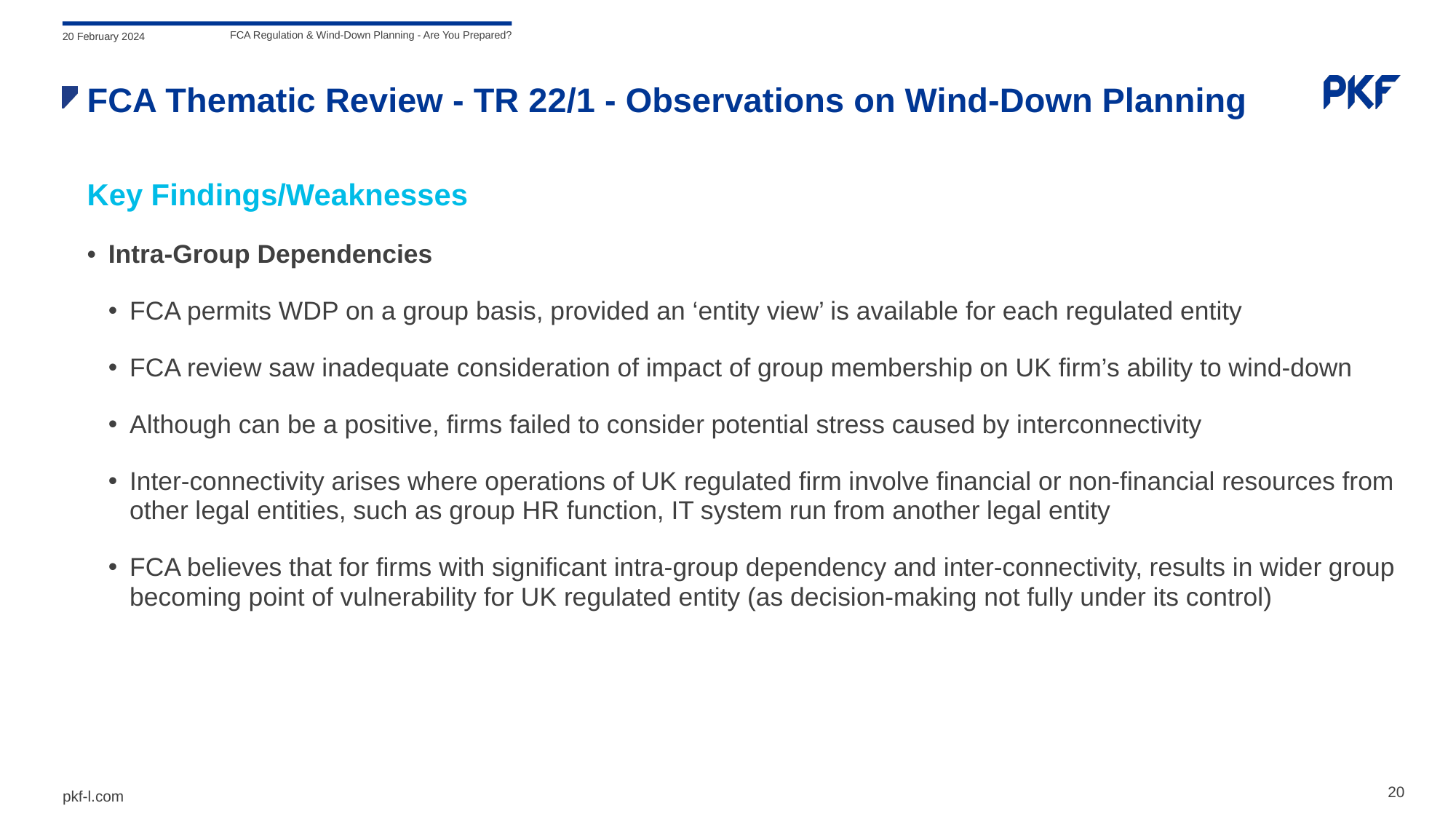

20 February 2024
FCA Regulation & Wind-Down Planning - Are You Prepared?
# FCA Thematic Review - TR 22/1 - Observations on Wind-Down Planning
Key Findings/Weaknesses
Intra-Group Dependencies
FCA permits WDP on a group basis, provided an ‘entity view’ is available for each regulated entity
FCA review saw inadequate consideration of impact of group membership on UK firm’s ability to wind-down
Although can be a positive, firms failed to consider potential stress caused by interconnectivity
Inter-connectivity arises where operations of UK regulated firm involve financial or non-financial resources from other legal entities, such as group HR function, IT system run from another legal entity
FCA believes that for firms with significant intra-group dependency and inter-connectivity, results in wider group becoming point of vulnerability for UK regulated entity (as decision-making not fully under its control)
20